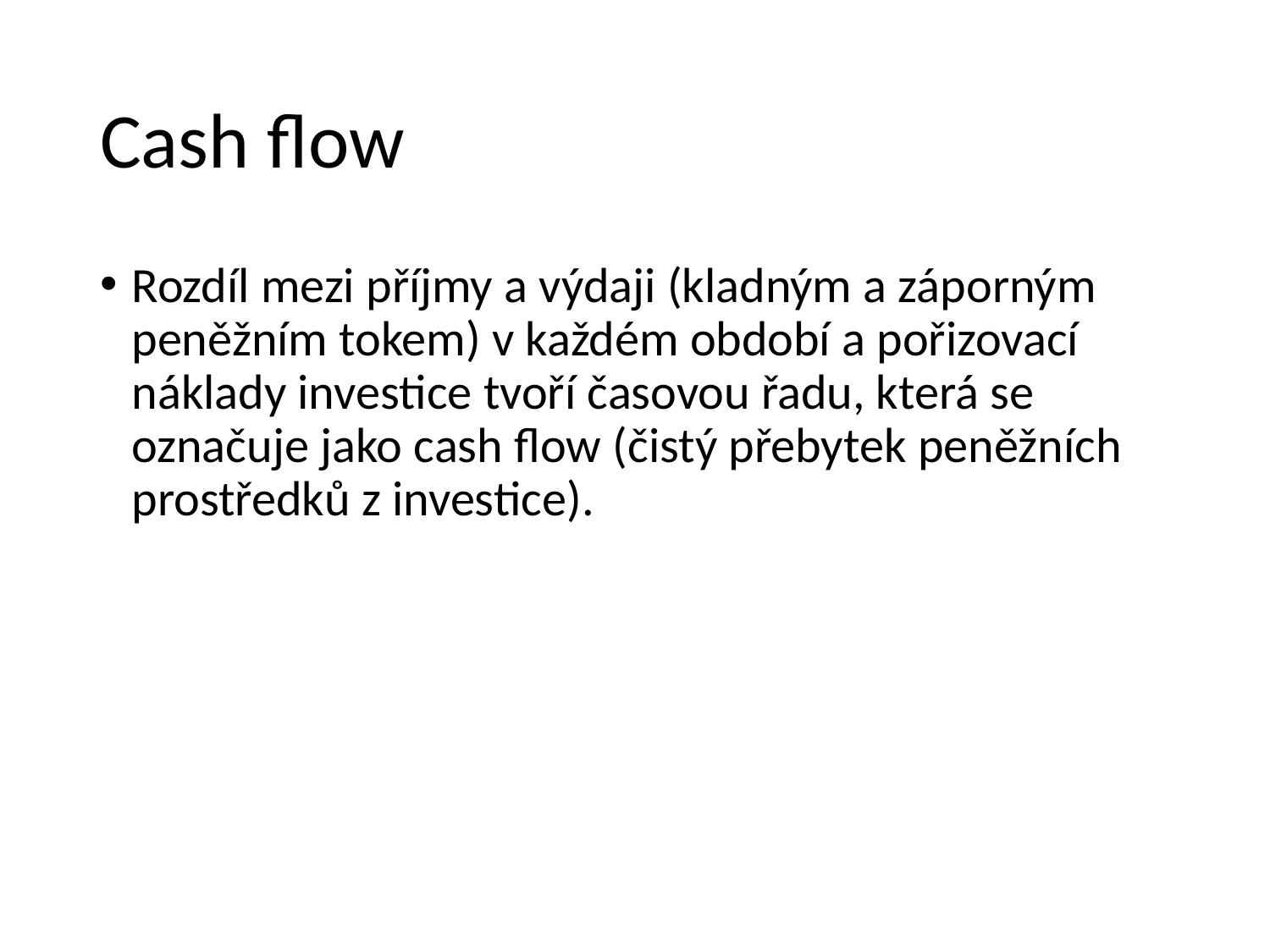

# Cash flow
Rozdíl mezi příjmy a výdaji (kladným a záporným peněžním tokem) v každém období a pořizovací náklady investice tvoří časovou řadu, která se označuje jako cash flow (čistý přebytek peněžních prostředků z investice).